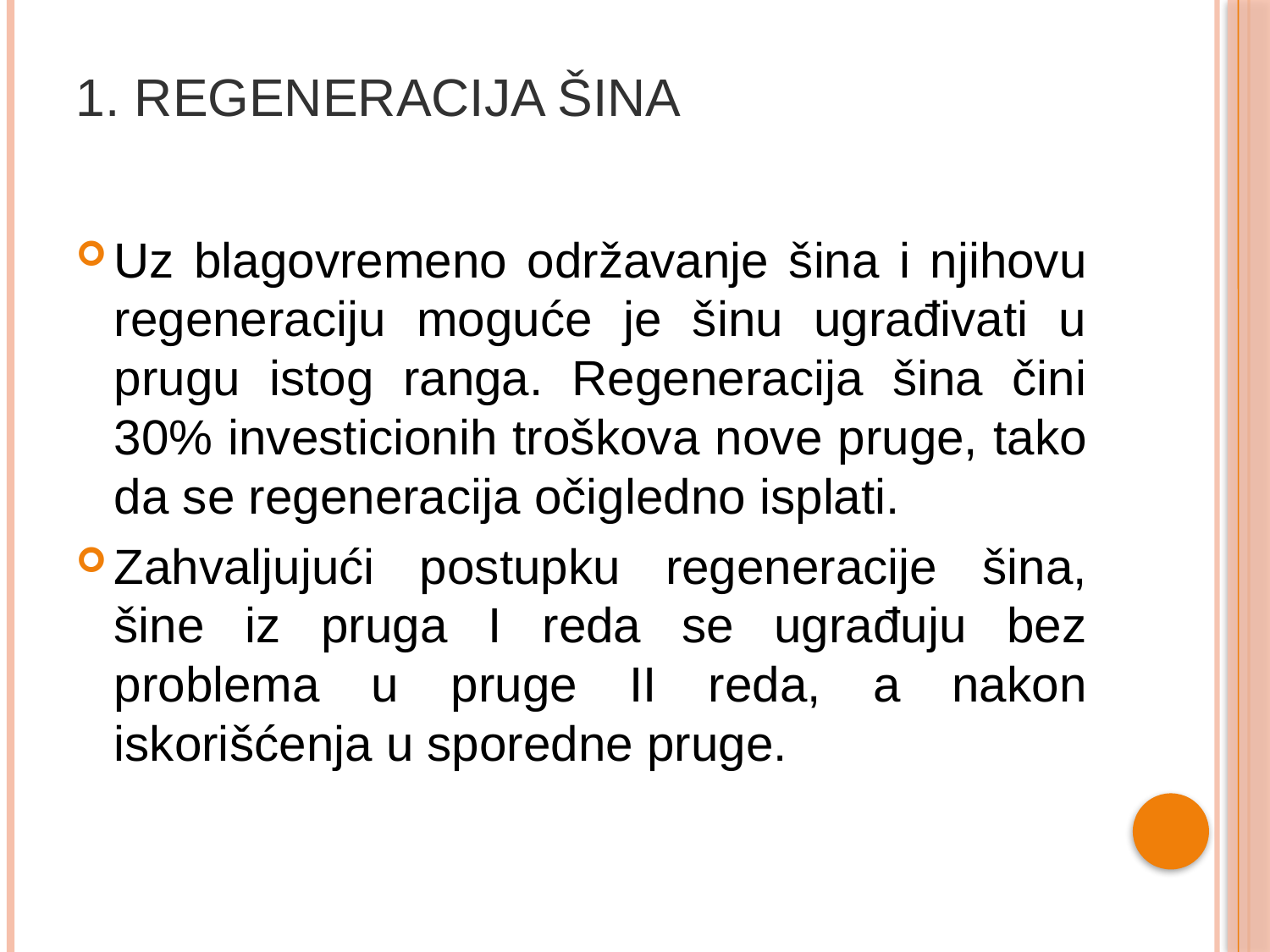

# 1. REGENERACIJA ŠINA
Uz blagovremeno održavanje šina i njihovu regeneraciju moguće je šinu ugrađivati u prugu istog ranga. Regeneracija šina čini 30% investicionih troškova nove pruge, tako da se regeneracija očigledno isplati.
Zahvaljujući postupku regeneracije šina, šine iz pruga I reda se ugrađuju bez problema u pruge II reda, a nakon iskorišćenja u sporedne pruge.